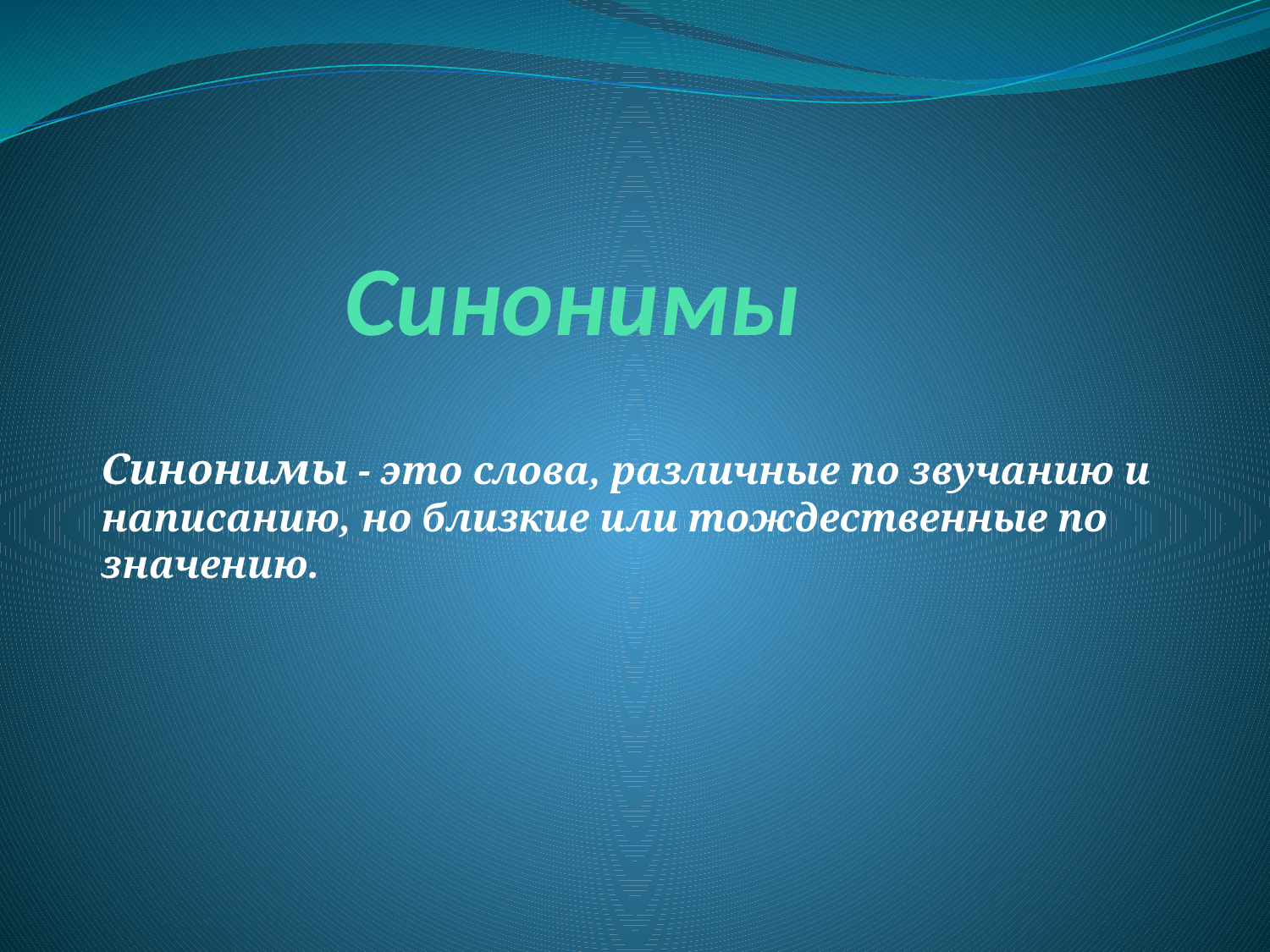

# Синонимы
Синонимы - это слова, различные по звучанию и написанию, но близкие или тождественные по значению.